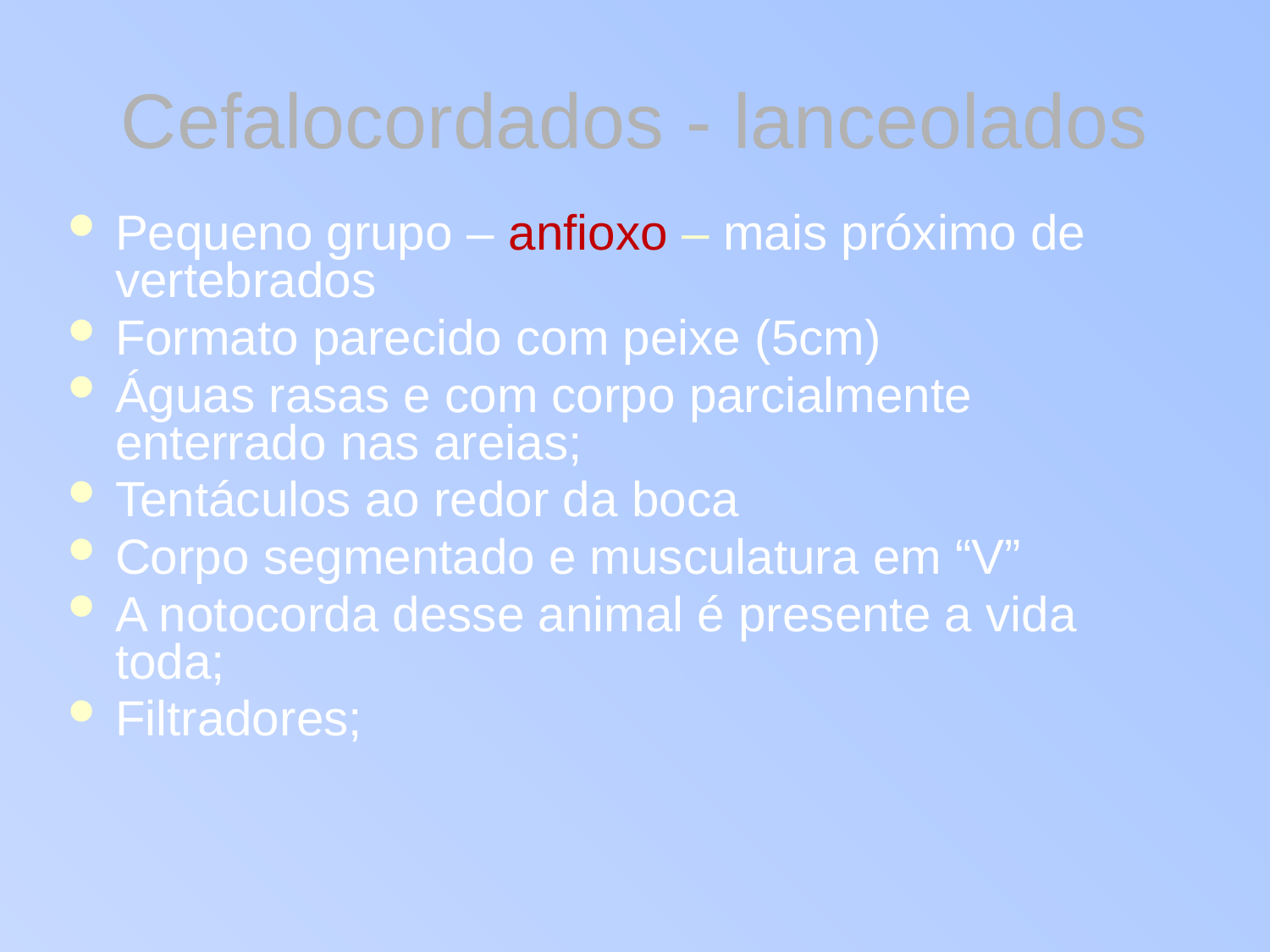

# Cefalocordados - lanceolados
Pequeno grupo – anfioxo – mais próximo de vertebrados
Formato parecido com peixe (5cm)
Águas rasas e com corpo parcialmente enterrado nas areias;
Tentáculos ao redor da boca
Corpo segmentado e musculatura em “V”
A notocorda desse animal é presente a vida toda;
Filtradores;